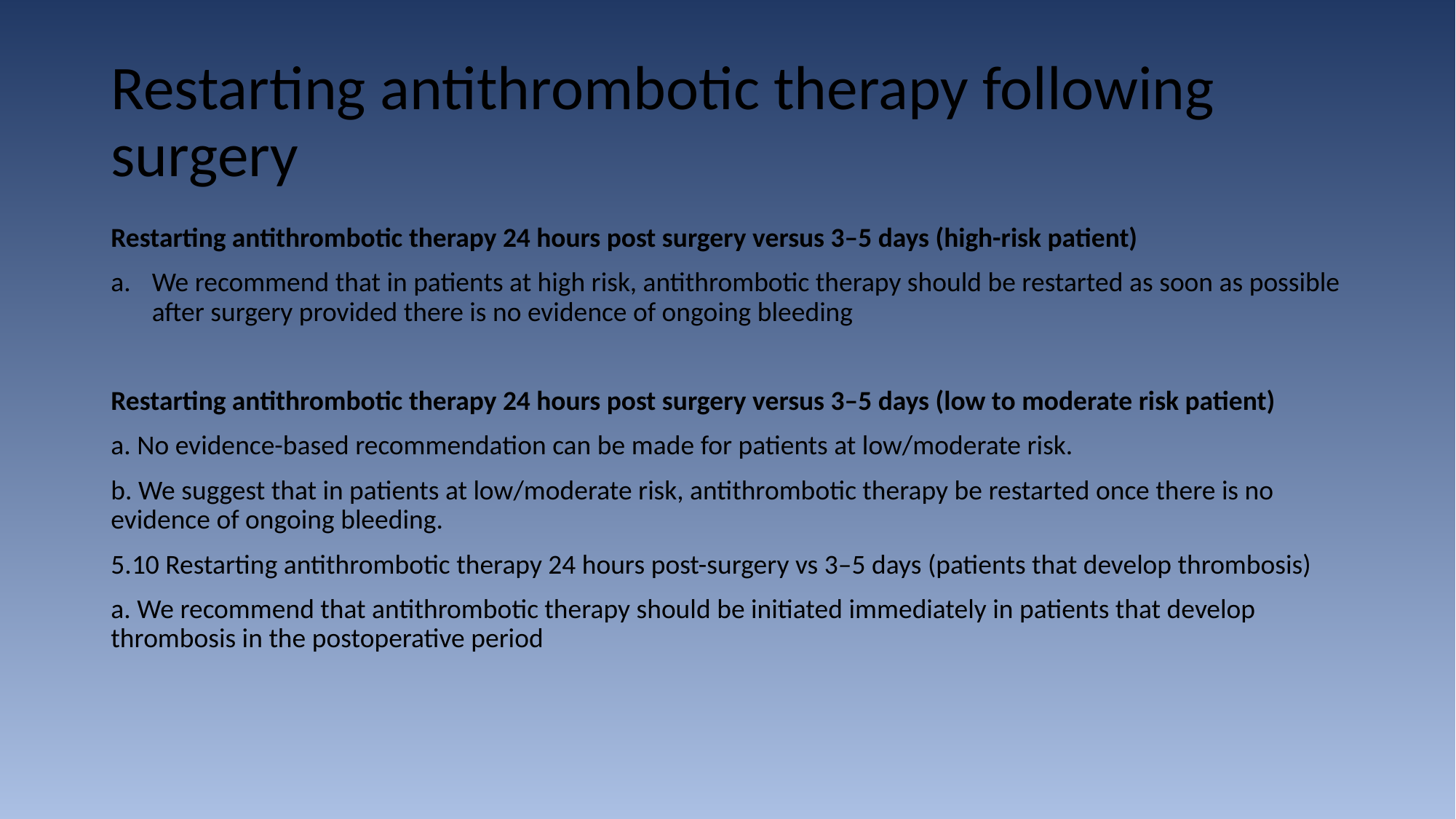

# Restarting antithrombotic therapy following surgery
Restarting antithrombotic therapy 24 hours post surgery versus 3–5 days (high-risk patient)
We recommend that in patients at high risk, antithrombotic therapy should be restarted as soon as possible after surgery provided there is no evidence of ongoing bleeding

Restarting antithrombotic therapy 24 hours post surgery versus 3–5 days (low to moderate risk patient)
a. No evidence-based recommendation can be made for patients at low/moderate risk.
b. We suggest that in patients at low/moderate risk, antithrombotic therapy be restarted once there is no evidence of ongoing bleeding.
5.10 Restarting antithrombotic therapy 24 hours post-surgery vs 3–5 days (patients that develop thrombosis)
a. We recommend that antithrombotic therapy should be initiated immediately in patients that develop thrombosis in the postoperative period